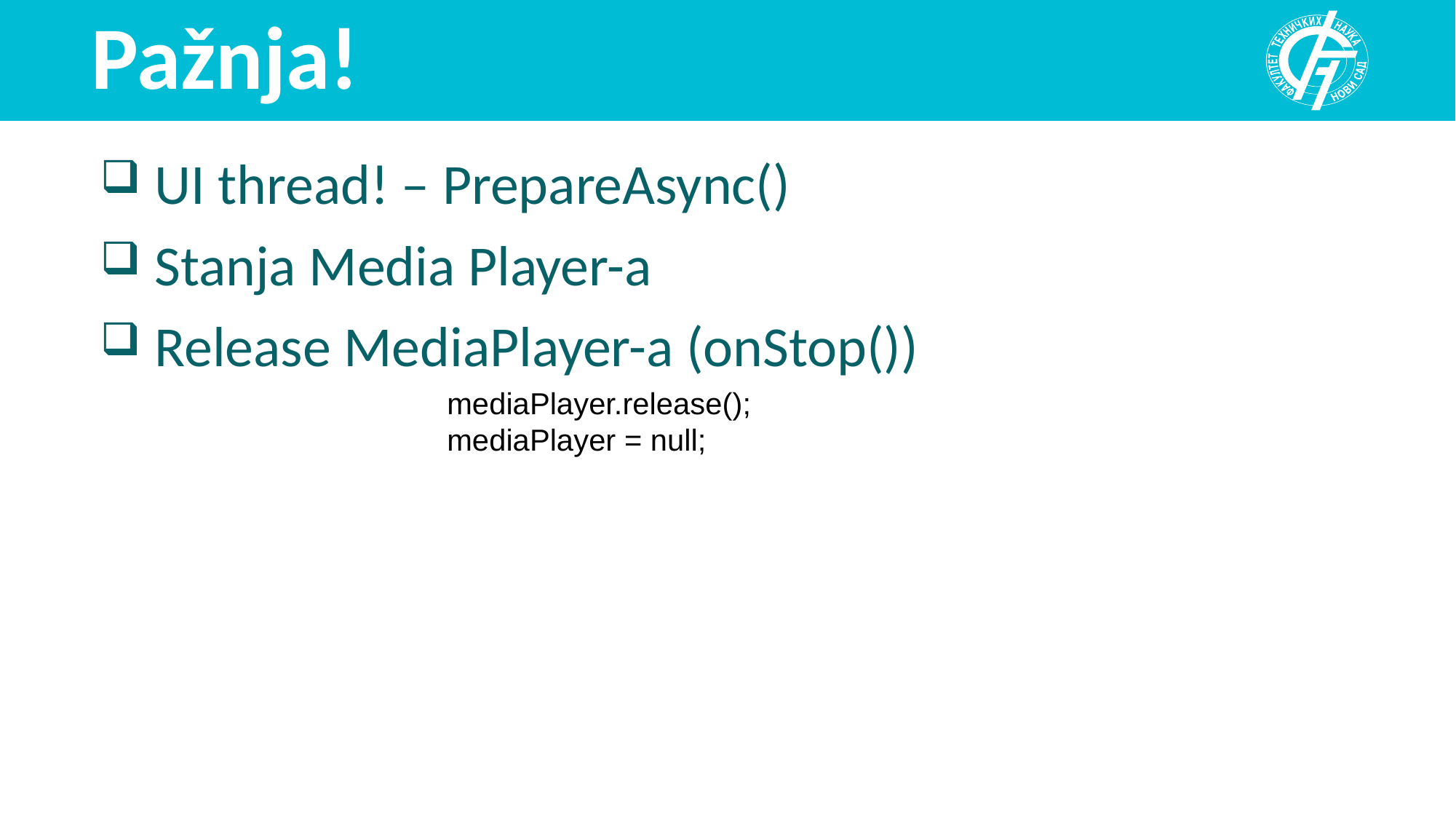

# Pažnja!
UI thread! – PrepareAsync()
Stanja Media Player-a
Release MediaPlayer-a (onStop())

mediaPlayer.release();
mediaPlayer = null;